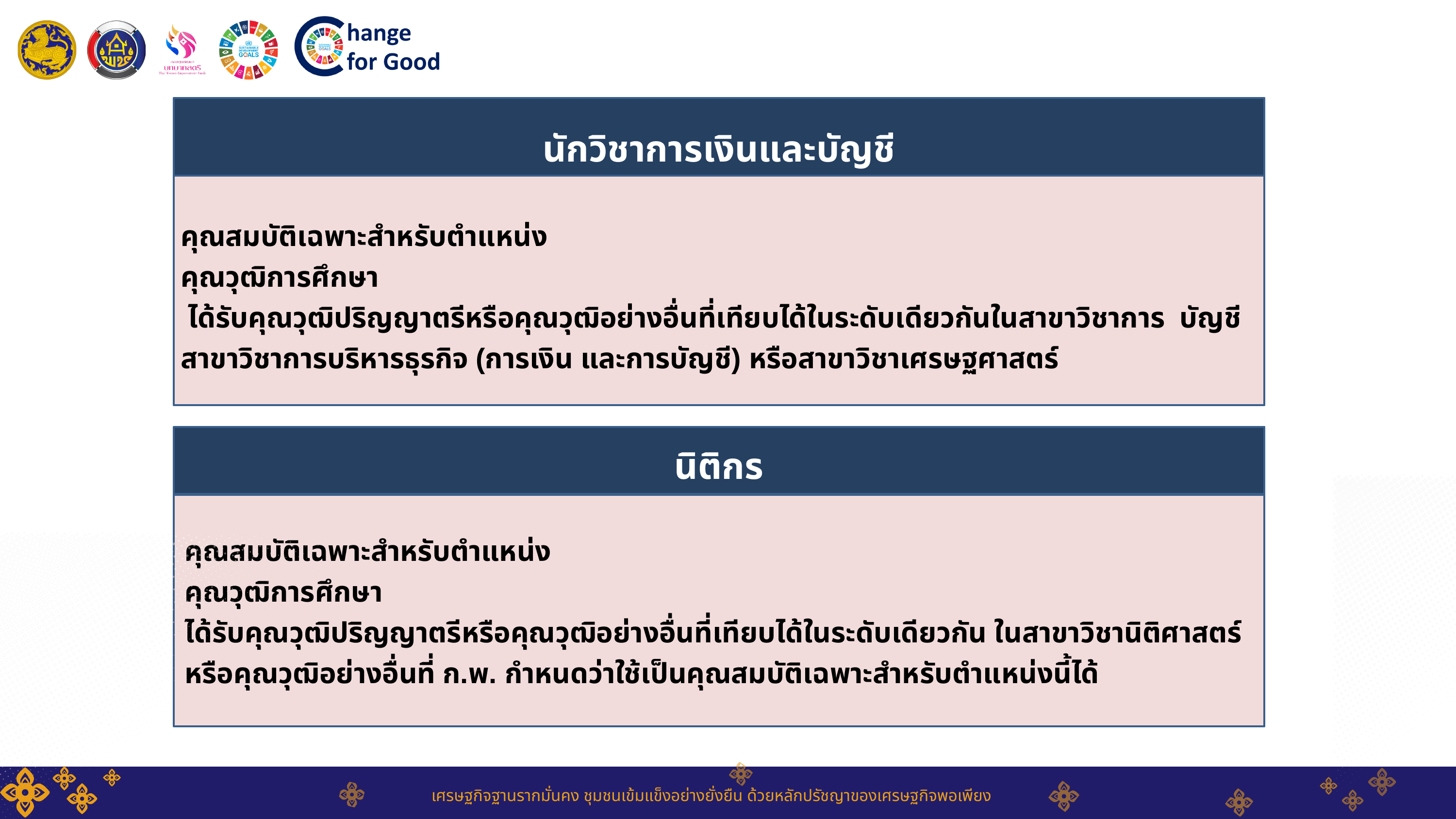

นักวิชาการเงินและบัญชี

คุณสมบัติเฉพาะสำหรับตำแหน่ง
คุณวุฒิการศึกษา
 ได้รับคุณวุฒิปริญญาตรีหรือคุณวุฒิอย่างอื่นที่เทียบได้ในระดับเดียวกันในสาขาวิชาการ  บัญชี สาขาวิชาการบริหารธุรกิจ (การเงิน และการบัญชี) หรือสาขาวิชาเศรษฐศาสตร์

นิติกร

เศรษฐกิจฐานรากมั่นคง ชุมชนเข้มแข็งอย่างยั่งยืน ด้วยหลักปรัชญาของเศรษฐกิจพอเพียง

คุณสมบัติเฉพาะสำหรับตำแหน่ง
คุณวุฒิการศึกษา
ได้รับคุณวุฒิปริญญาตรีหรือคุณวุฒิอย่างอื่นที่เทียบได้ในระดับเดียวกัน ในสาขาวิชานิติศาสตร์ หรือคุณวุฒิอย่างอื่นที่ ก.พ. กำหนดว่าใช้เป็นคุณสมบัติเฉพาะสำหรับตำแหน่งนี้ได้